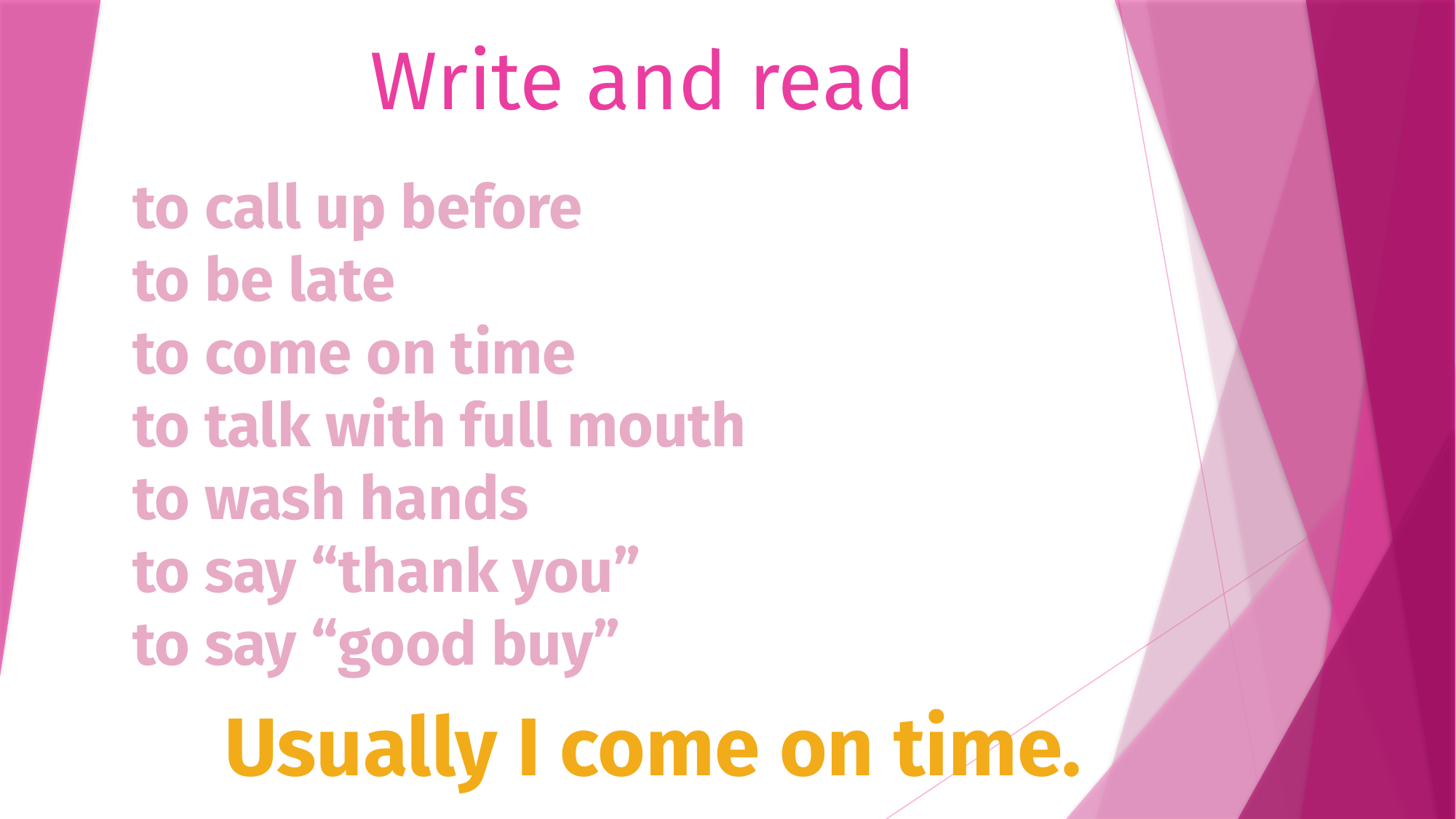

# Write and read
to call up before
to be late
to come on time
to talk with full mouth
to wash hands
to say “thank you”
to say “good buy”
Usually I come on time.